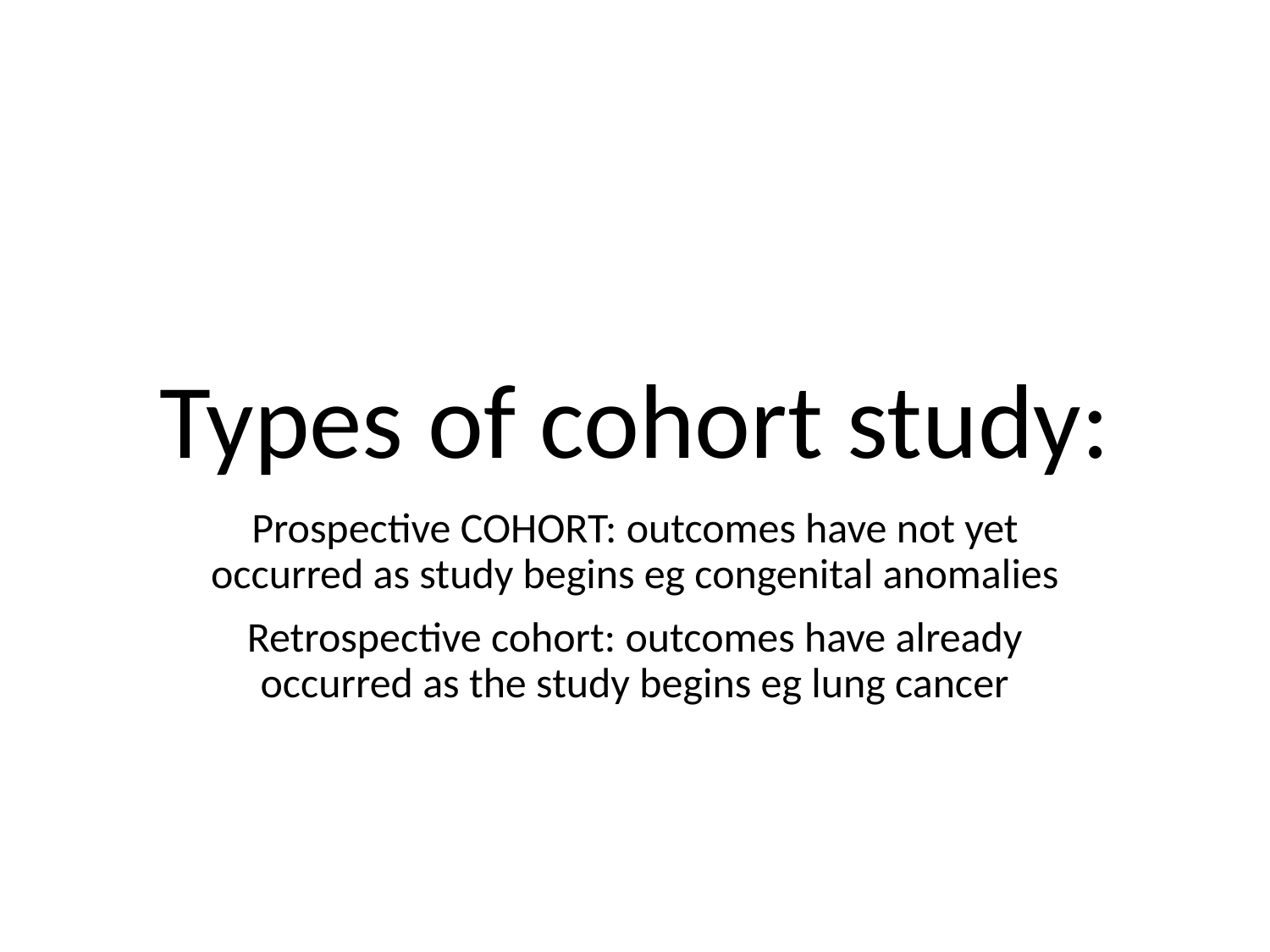

# Types of cohort study:
Prospective COHORT: outcomes have not yet occurred as study begins eg congenital anomalies
Retrospective cohort: outcomes have already occurred as the study begins eg lung cancer